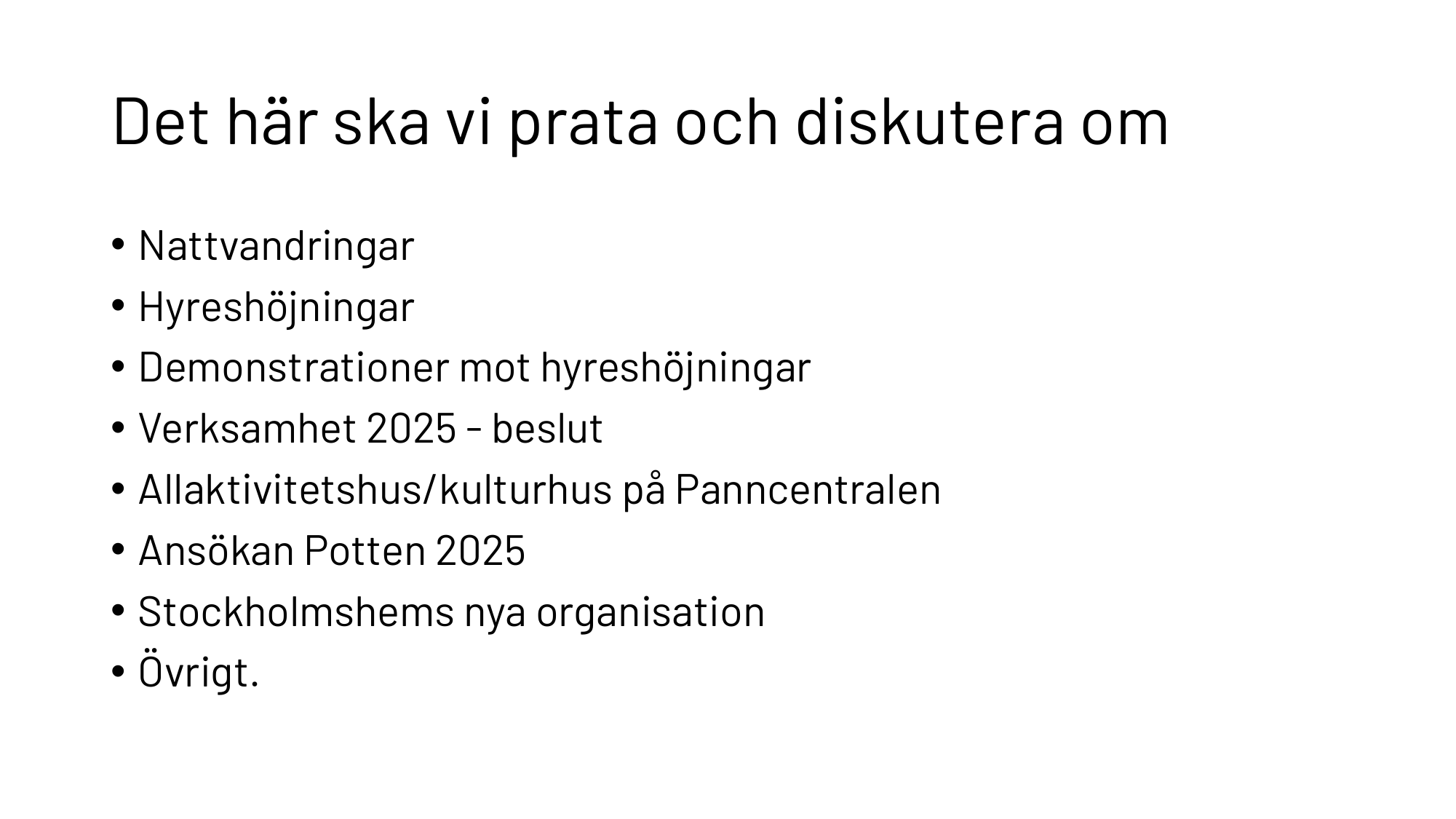

# Det här ska vi prata och diskutera om
Nattvandringar
Hyreshöjningar
Demonstrationer mot hyreshöjningar
Verksamhet 2025 - beslut
Allaktivitetshus/kulturhus på Panncentralen
Ansökan Potten 2025
Stockholmshems nya organisation
Övrigt.